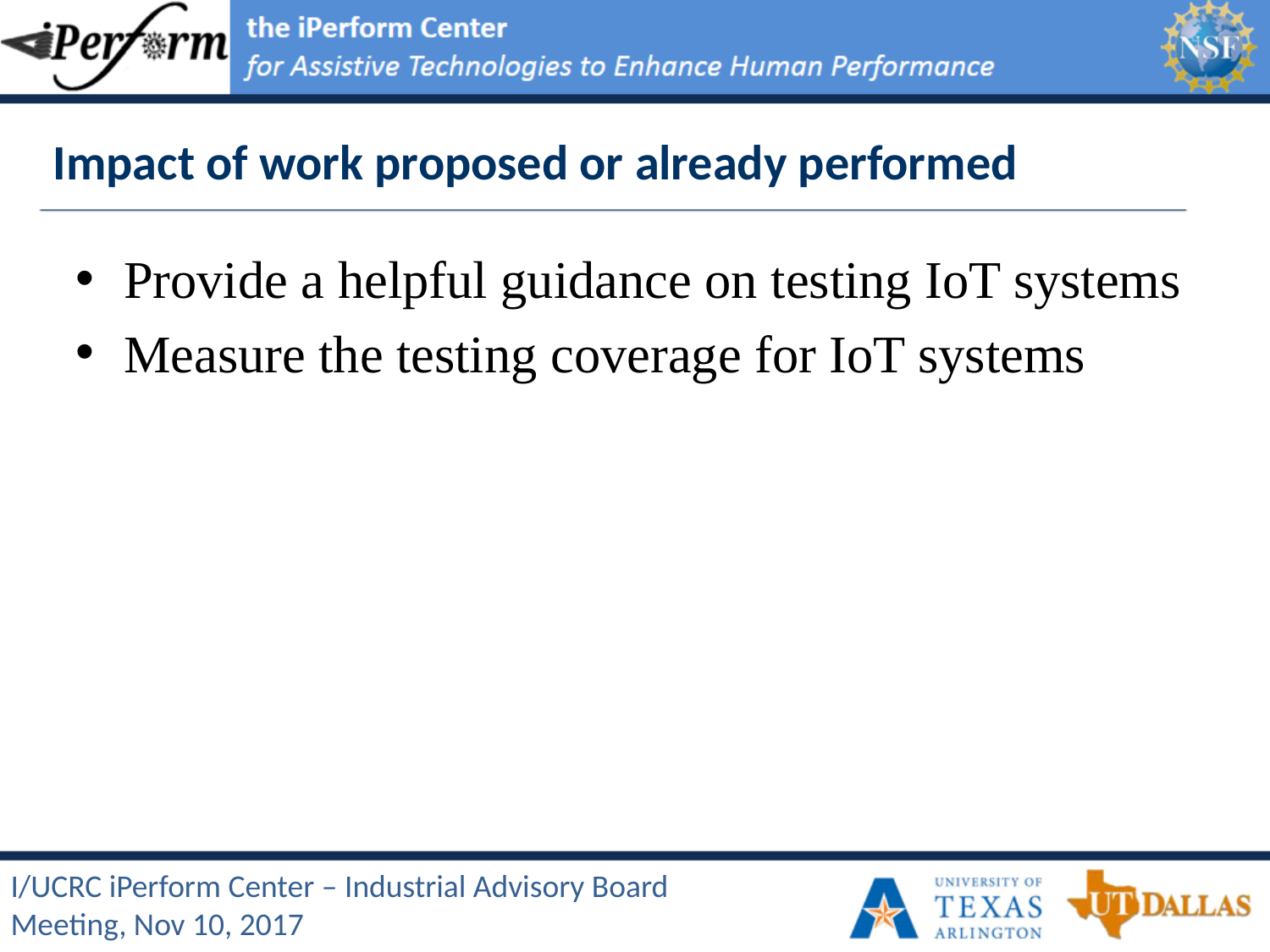

# Impact of work proposed or already performed
Provide a helpful guidance on testing IoT systems
Measure the testing coverage for IoT systems